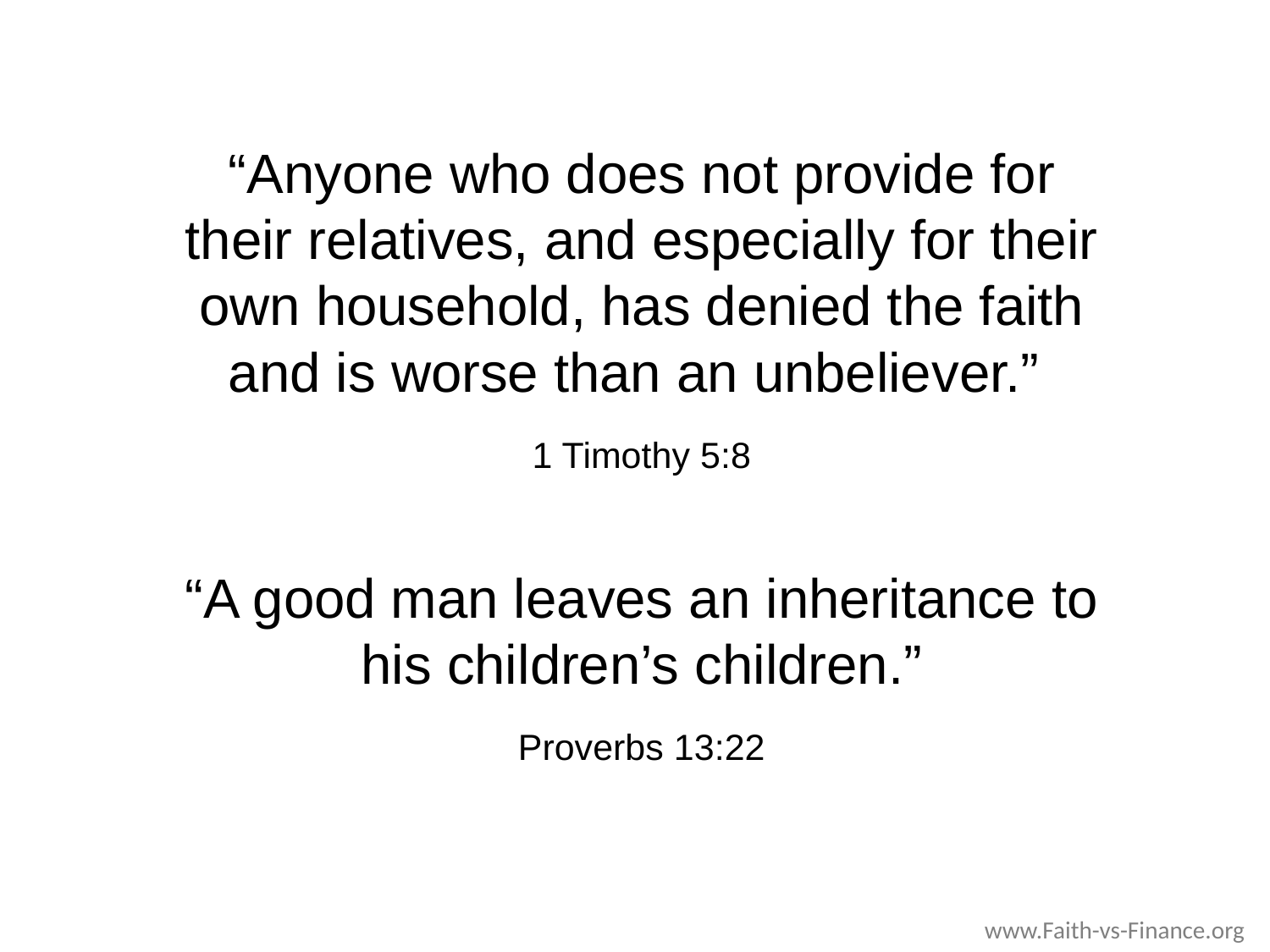

# “Anyone who does not provide for their relatives, and especially for their own household, has denied the faith and is worse than an unbeliever.” 1 Timothy 5:8 “A good man leaves an inheritance to his children’s children.” Proverbs 13:22
www.Faith-vs-Finance.org